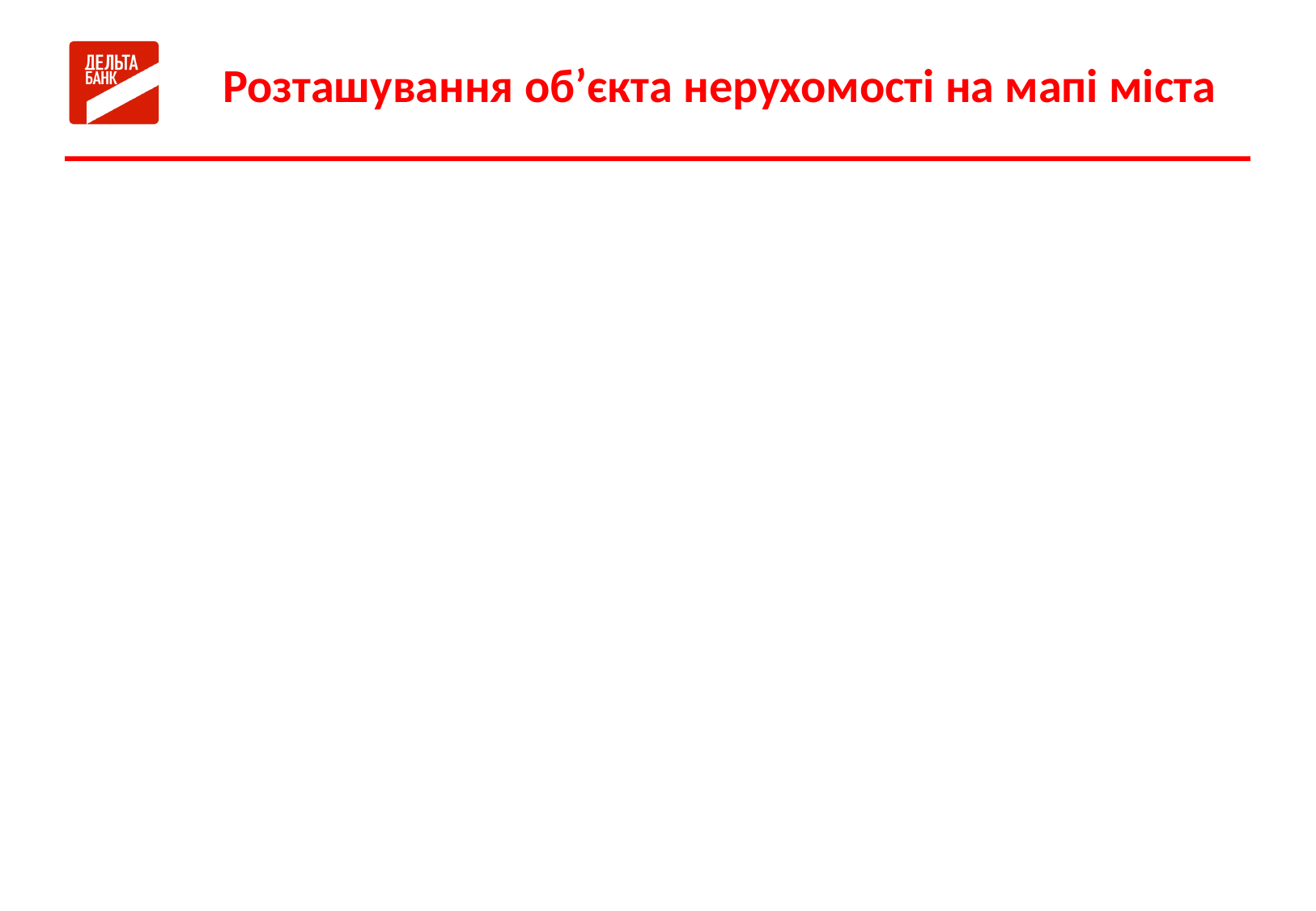

# Розташування об’єкта нерухомості на мапі міста